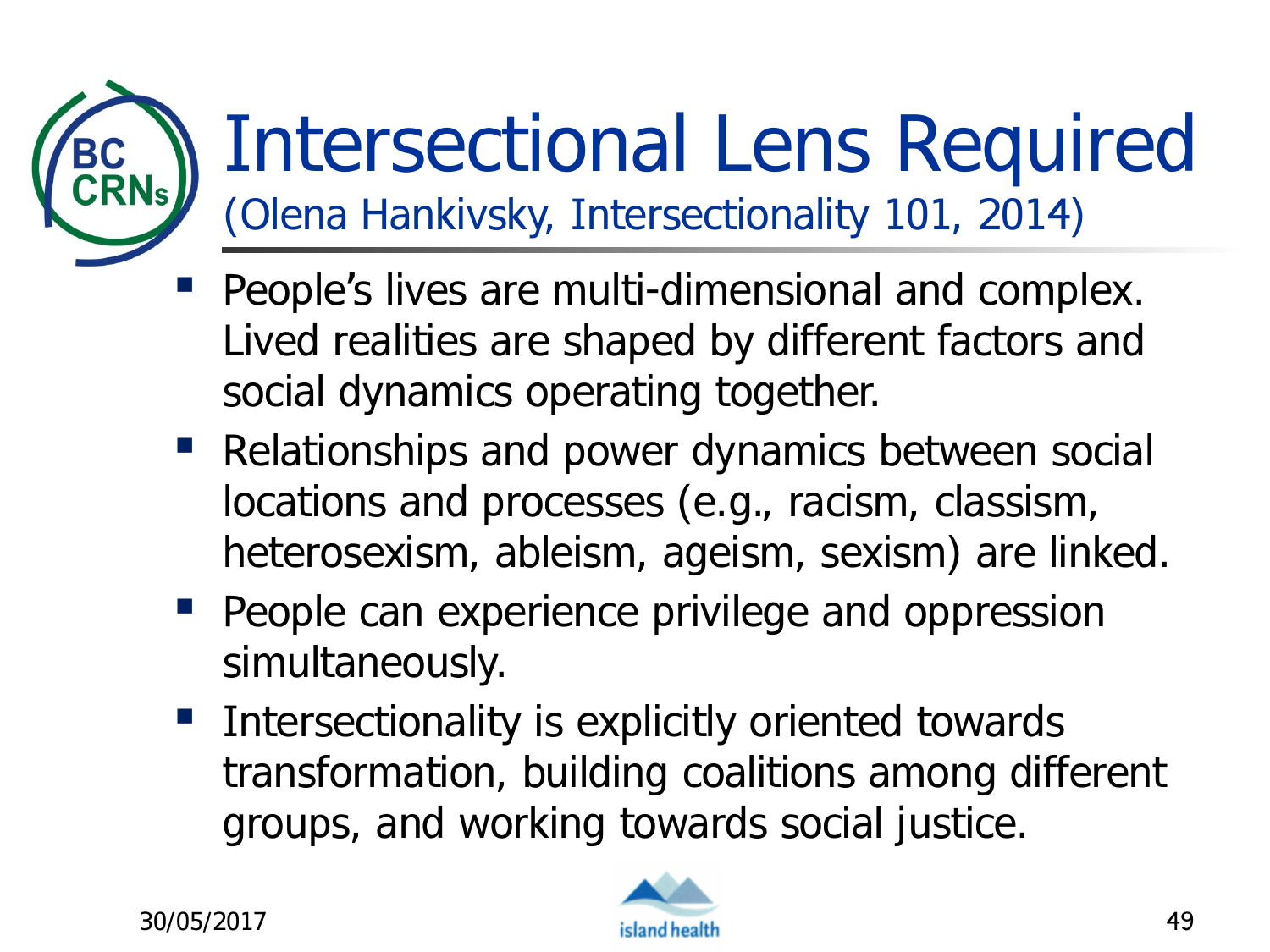

# Intersectional Lens Required (Olena Hankivsky, Intersectionality 101, 2014)
People’s lives are multi-dimensional and complex. Lived realities are shaped by different factors and social dynamics operating together.
Relationships and power dynamics between social locations and processes (e.g., racism, classism, heterosexism, ableism, ageism, sexism) are linked.
People can experience privilege and oppression simultaneously.
Intersectionality is explicitly oriented towards transformation, building coalitions among different groups, and working towards social justice.

30/05/2017
49